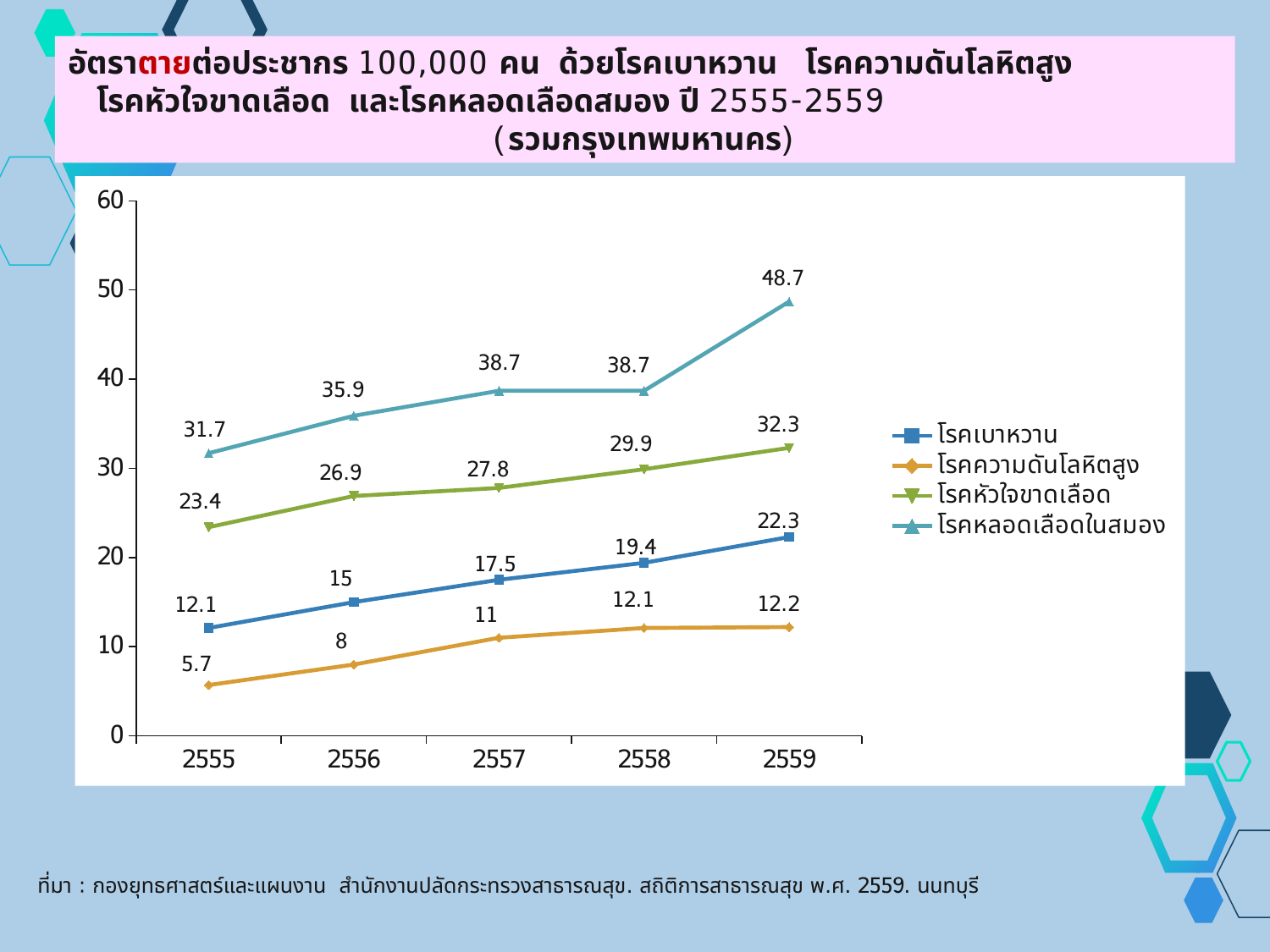

อัตราตายต่อประชากร 100,000 คน  ด้วยโรคเบาหวาน   โรคความดันโลหิตสูง
  โรคหัวใจขาดเลือด  และโรคหลอดเลือดสมอง ปี 2555-2559                                    (รวมกรุงเทพมหานคร)

### Chart

| Category | โรคเบาหวาน | โรคความดันโลหิตสูง | โรคหัวใจขาดเลือด | โรคหลอดเลือดในสมอง |
|---|---|---|---|---|
| 2555 | 12.1 | 5.7 | 23.4 | 31.7 |
| 2556 | 15.0 | 8.0 | 26.9 | 35.9 |
| 2557 | 17.5 | 11.0 | 27.8 | 38.7 |
| 2558 | 19.4 | 12.1 | 29.9 | 38.7 |
| 2559 | 22.3 | 12.2 | 32.300000000000004 | 48.7 |
ที่มา : กองยุทธศาสตร์และแผนงาน  สำนักงานปลัดกระทรวงสาธารณสุข. สถิติการสาธารณสุข พ.ศ. 2559. นนทบุรี